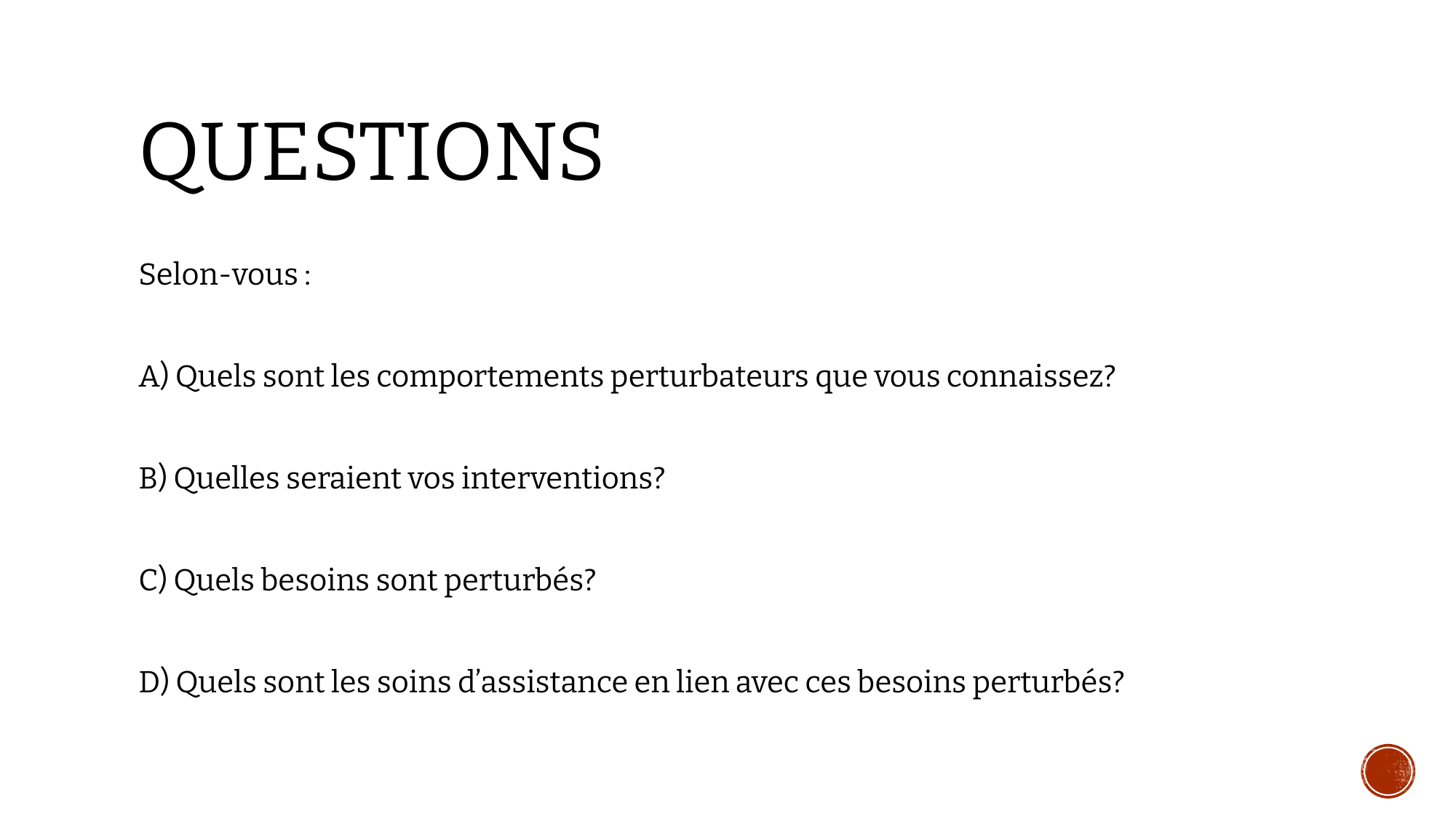

# Questions
Selon-vous :

A) Quels sont les comportements perturbateurs que vous connaissez?

B) Quelles seraient vos interventions?

C) Quels besoins sont perturbés?

D) Quels sont les soins d’assistance en lien avec ces besoins perturbés?